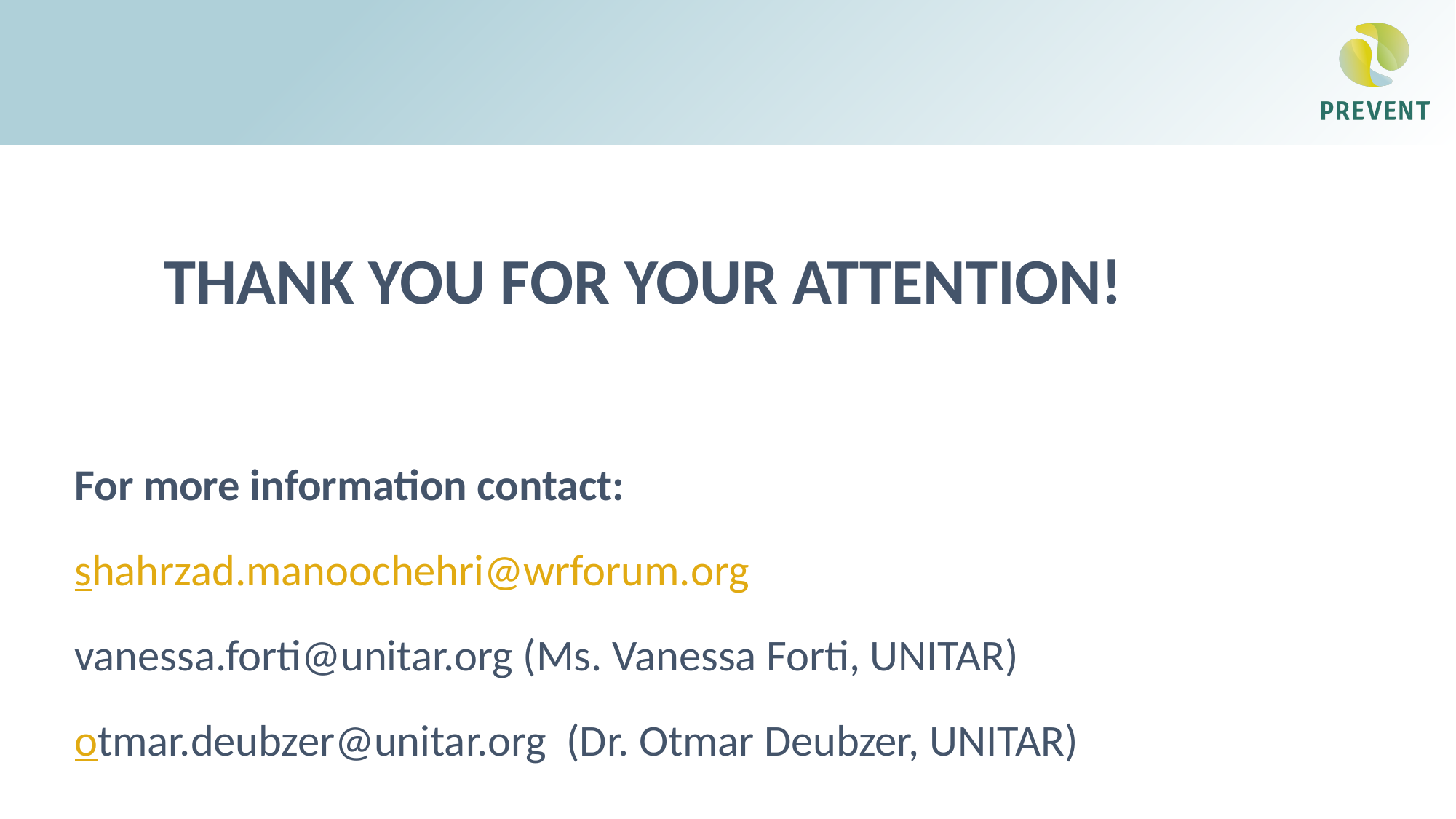

#
THANK YOU FOR YOUR ATTENTION!

For more information contact:
shahrzad.manoochehri@wrforum.org
vanessa.forti@unitar.org (Ms. Vanessa Forti, UNITAR)
otmar.deubzer@unitar.org  (Dr. Otmar Deubzer, UNITAR)